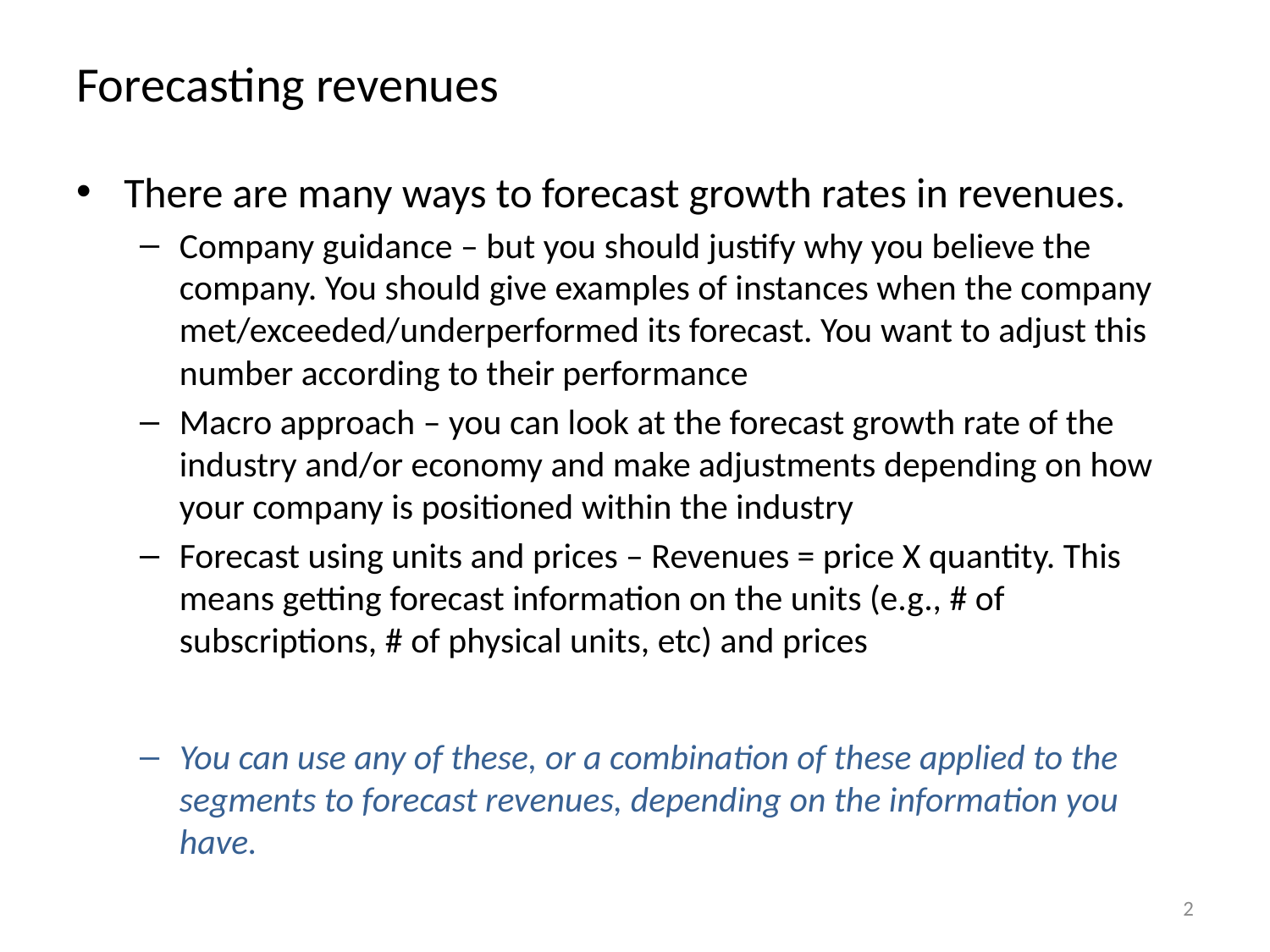

# Forecasting revenues
There are many ways to forecast growth rates in revenues.
Company guidance – but you should justify why you believe the company. You should give examples of instances when the company met/exceeded/underperformed its forecast. You want to adjust this number according to their performance
Macro approach – you can look at the forecast growth rate of the industry and/or economy and make adjustments depending on how your company is positioned within the industry
Forecast using units and prices – Revenues = price X quantity. This means getting forecast information on the units (e.g., # of subscriptions, # of physical units, etc) and prices

You can use any of these, or a combination of these applied to the segments to forecast revenues, depending on the information you have.

2